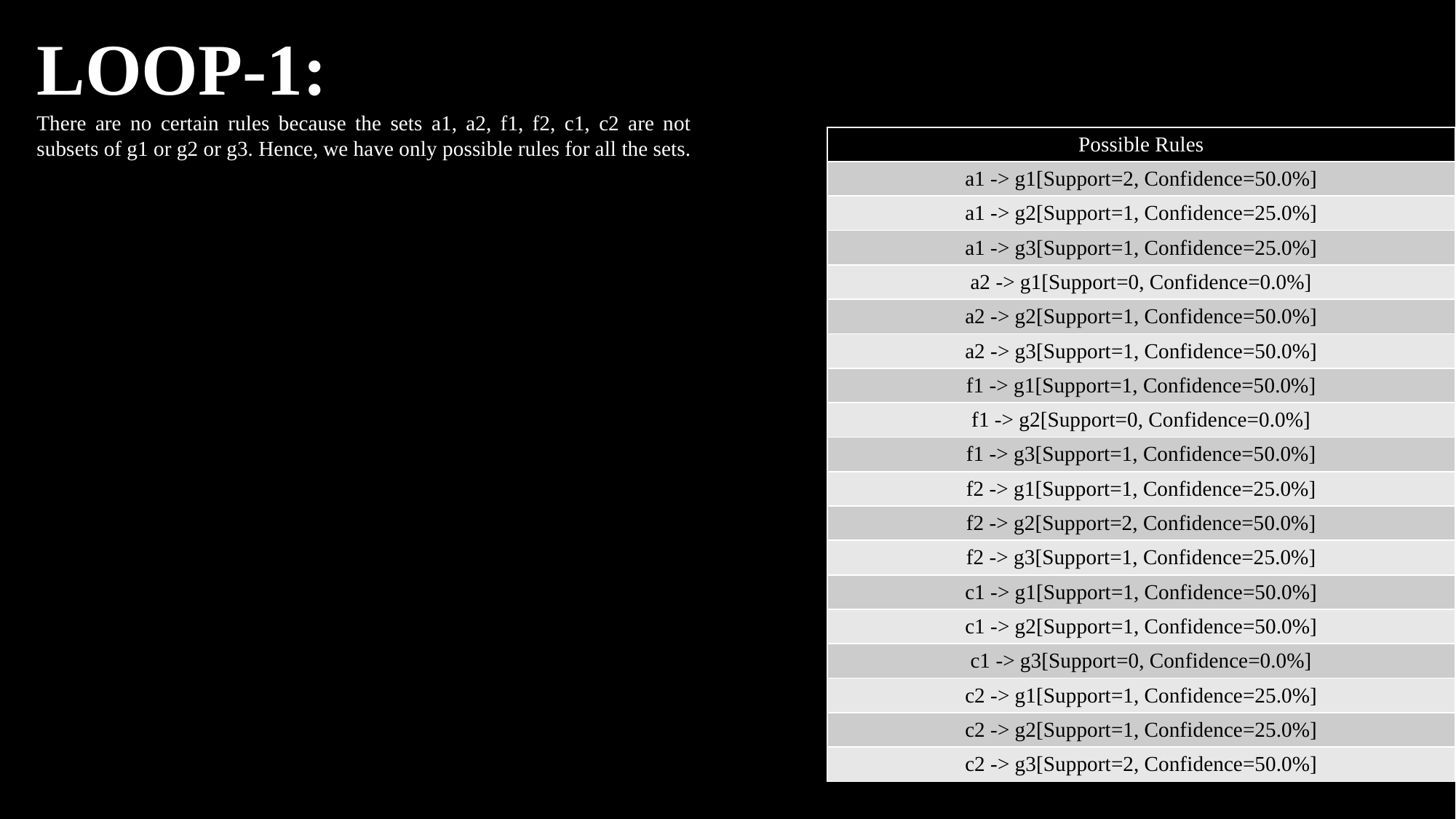

LOOP-1:
There are no certain rules because the sets a1, a2, f1, f2, c1, c2 are not subsets of g1 or g2 or g3. Hence, we have only possible rules for all the sets.
| Possible Rules |
| --- |
| a1 -> g1[Support=2, Confidence=50.0%] |
| a1 -> g2[Support=1, Confidence=25.0%] |
| a1 -> g3[Support=1, Confidence=25.0%] |
| a2 -> g1[Support=0, Confidence=0.0%] |
| a2 -> g2[Support=1, Confidence=50.0%] |
| a2 -> g3[Support=1, Confidence=50.0%] |
| f1 -> g1[Support=1, Confidence=50.0%] |
| f1 -> g2[Support=0, Confidence=0.0%] |
| f1 -> g3[Support=1, Confidence=50.0%] |
| f2 -> g1[Support=1, Confidence=25.0%] |
| f2 -> g2[Support=2, Confidence=50.0%] |
| f2 -> g3[Support=1, Confidence=25.0%] |
| c1 -> g1[Support=1, Confidence=50.0%] |
| c1 -> g2[Support=1, Confidence=50.0%] |
| c1 -> g3[Support=0, Confidence=0.0%] |
| c2 -> g1[Support=1, Confidence=25.0%] |
| c2 -> g2[Support=1, Confidence=25.0%] |
| c2 -> g3[Support=2, Confidence=50.0%] |
# LERS